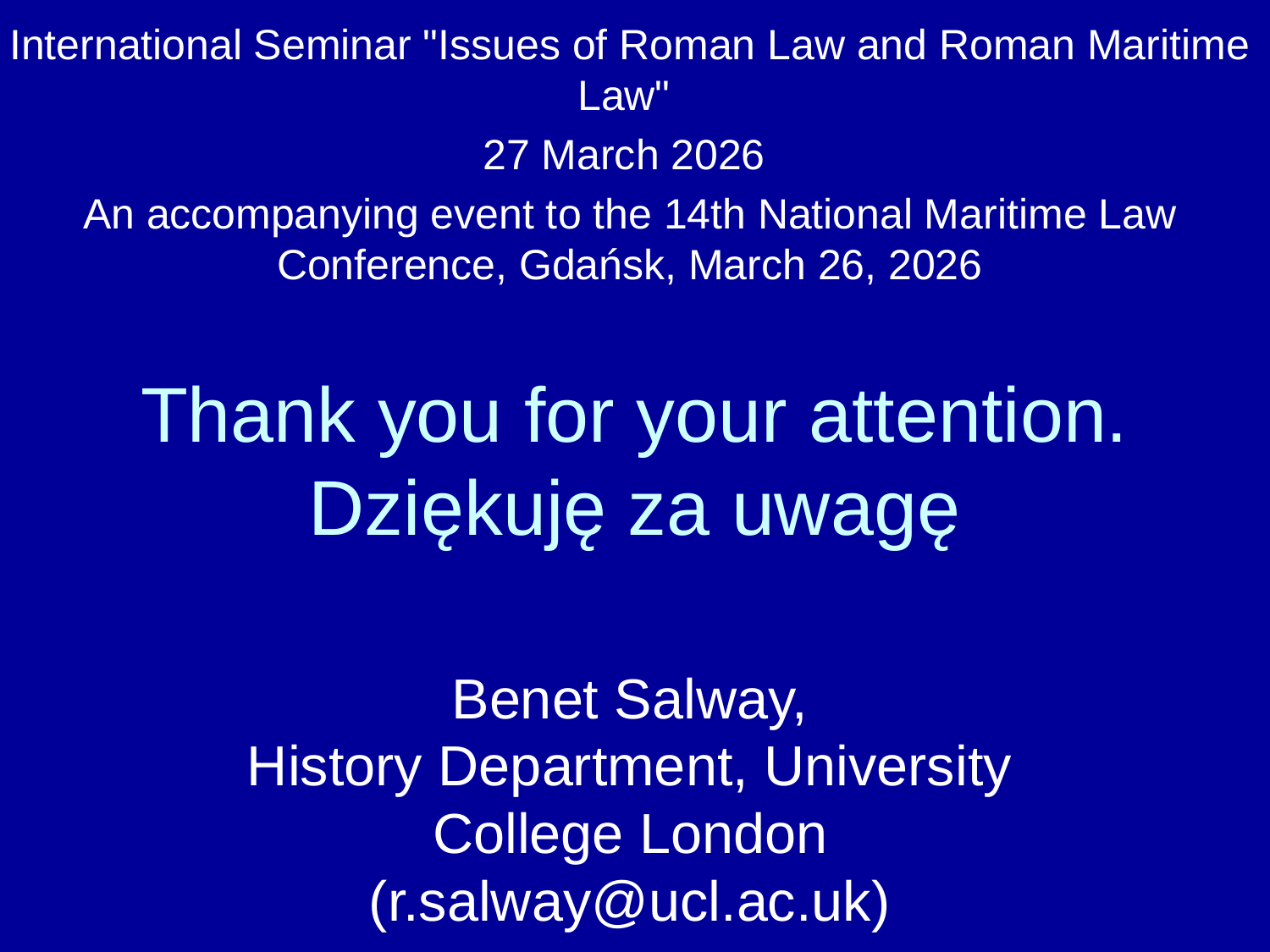

International Seminar "Issues of Roman Law and Roman Maritime Law"
27 March 2026
An accompanying event to the 14th National Maritime Law Conference, Gdańsk, March 26, 2026
# Thank you for your attention. Dziękuję za uwagę
Benet Salway,
History Department, University College London (r.salway@ucl.ac.uk)